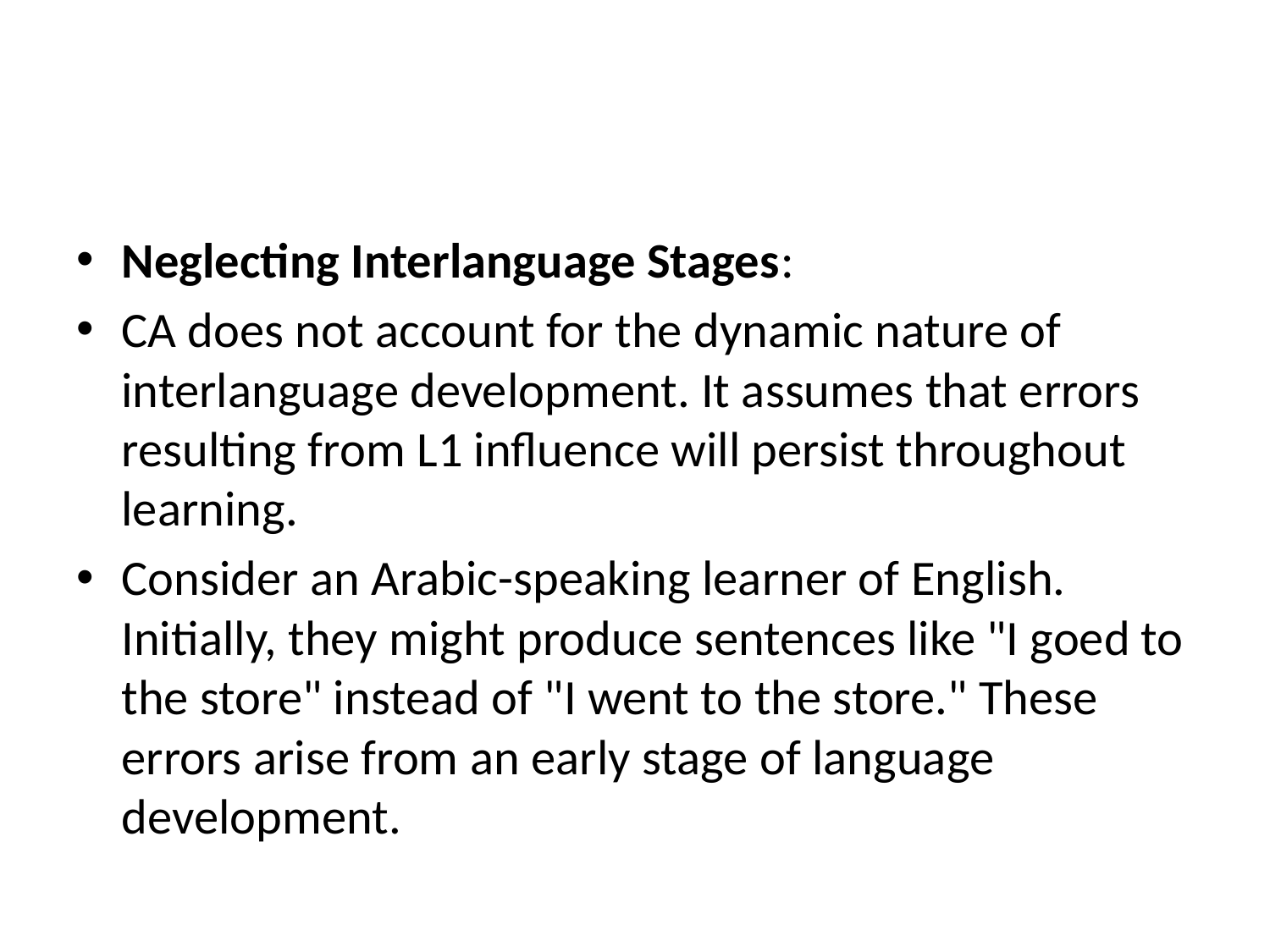

#
Neglecting Interlanguage Stages:
CA does not account for the dynamic nature of interlanguage development. It assumes that errors resulting from L1 influence will persist throughout learning.
Consider an Arabic-speaking learner of English. Initially, they might produce sentences like "I goed to the store" instead of "I went to the store." These errors arise from an early stage of language development.